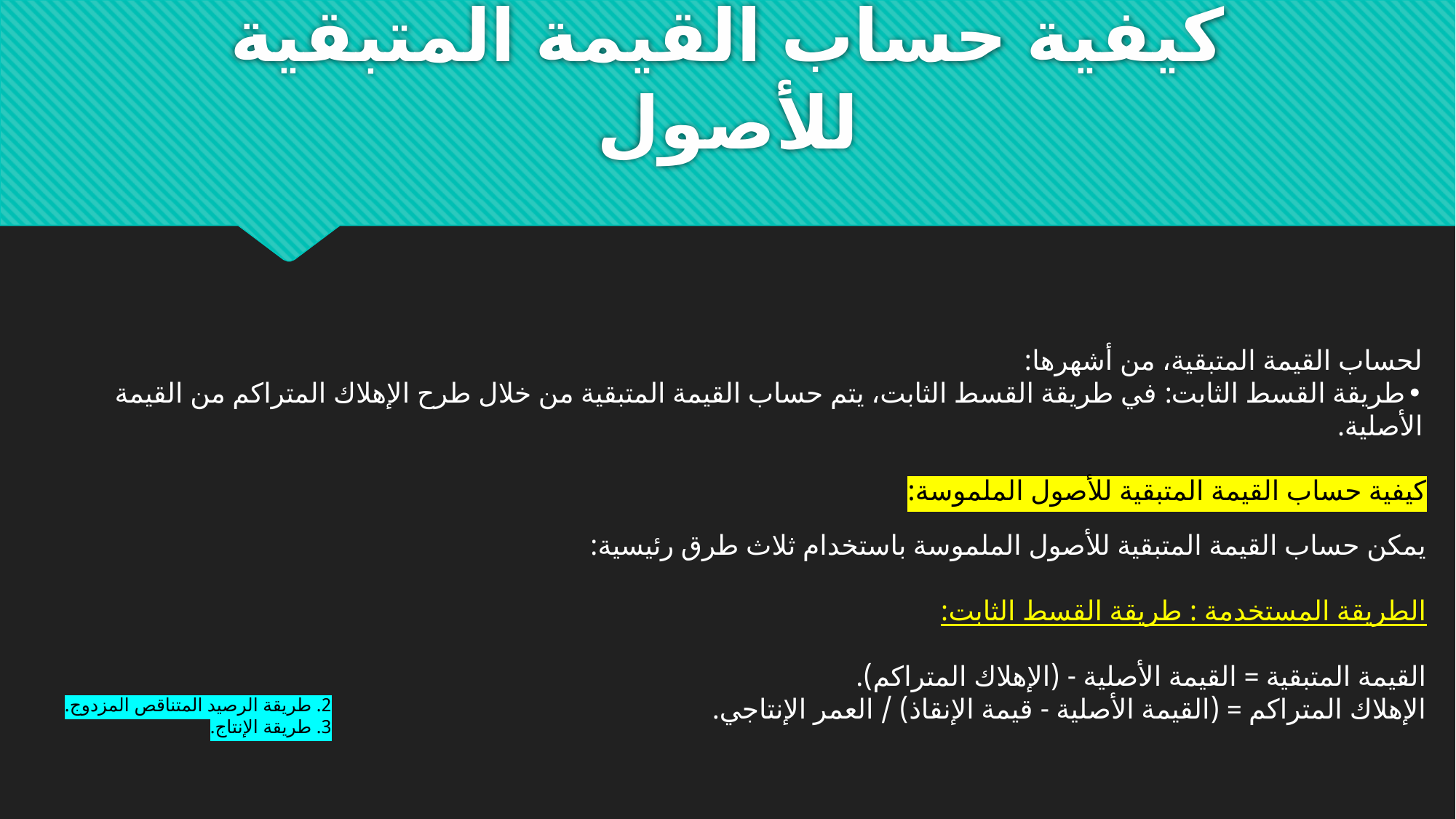

# كيفية حساب القيمة المتبقية للأصول
لحساب القيمة المتبقية، من أشهرها:
•	طريقة القسط الثابت: في طريقة القسط الثابت، يتم حساب القيمة المتبقية من خلال طرح الإهلاك المتراكم من القيمة الأصلية.

كيفية حساب القيمة المتبقية للأصول الملموسة:

يمكن حساب القيمة المتبقية للأصول الملموسة باستخدام ثلاث طرق رئيسية:

الطريقة المستخدمة : طريقة القسط الثابت:

القيمة المتبقية = القيمة الأصلية - (الإهلاك المتراكم).
الإهلاك المتراكم = (القيمة الأصلية - قيمة الإنقاذ) / العمر الإنتاجي.
2. طريقة الرصيد المتناقص المزدوج.
3. طريقة الإنتاج.